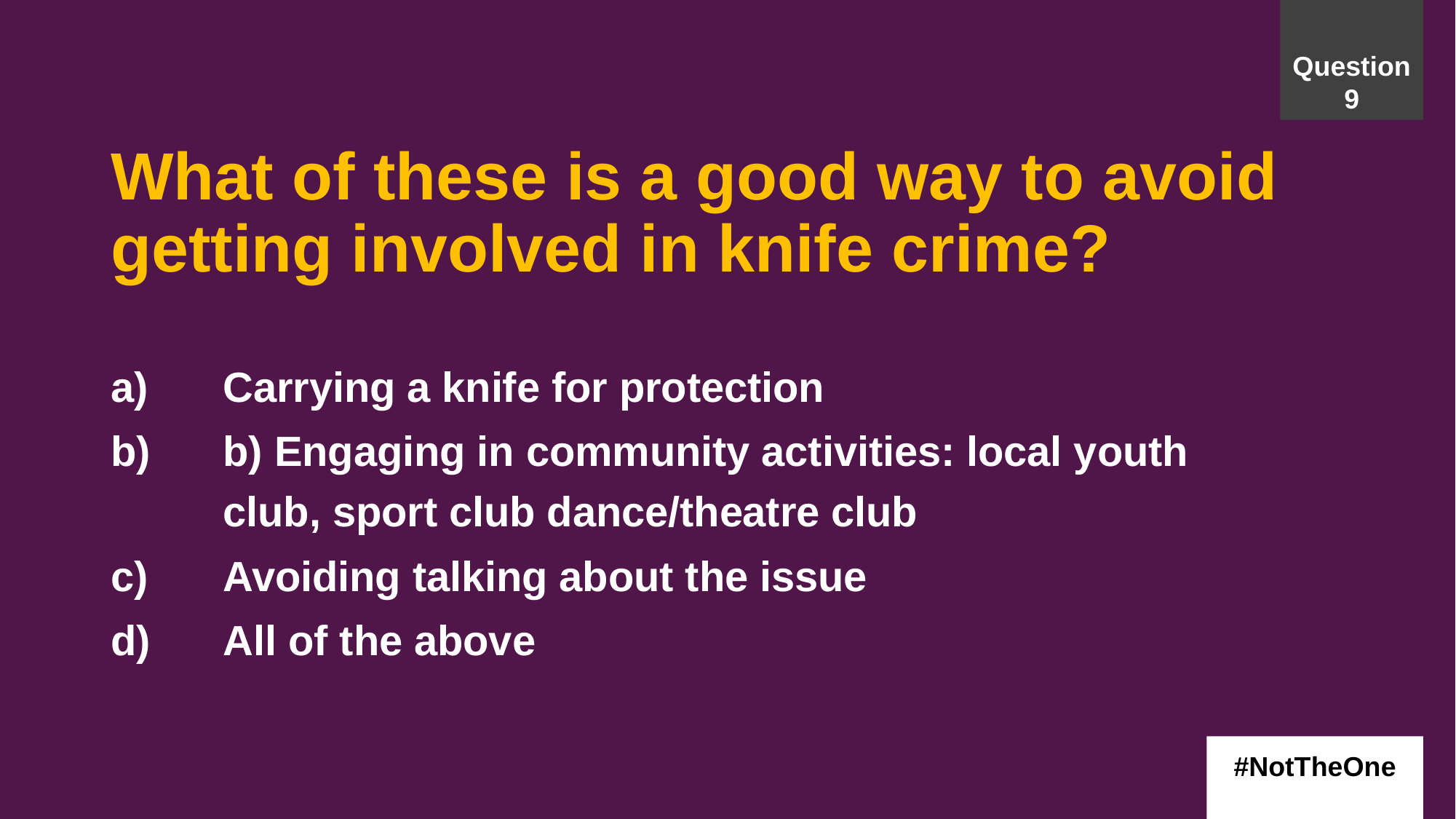

Question 9
# What of these is a good way to avoid getting involved in knife crime?
Carrying a knife for protection
b) Engaging in community activities: local youth
club, sport club dance/theatre club
Avoiding talking about the issue
All of the above
#NotTheOne